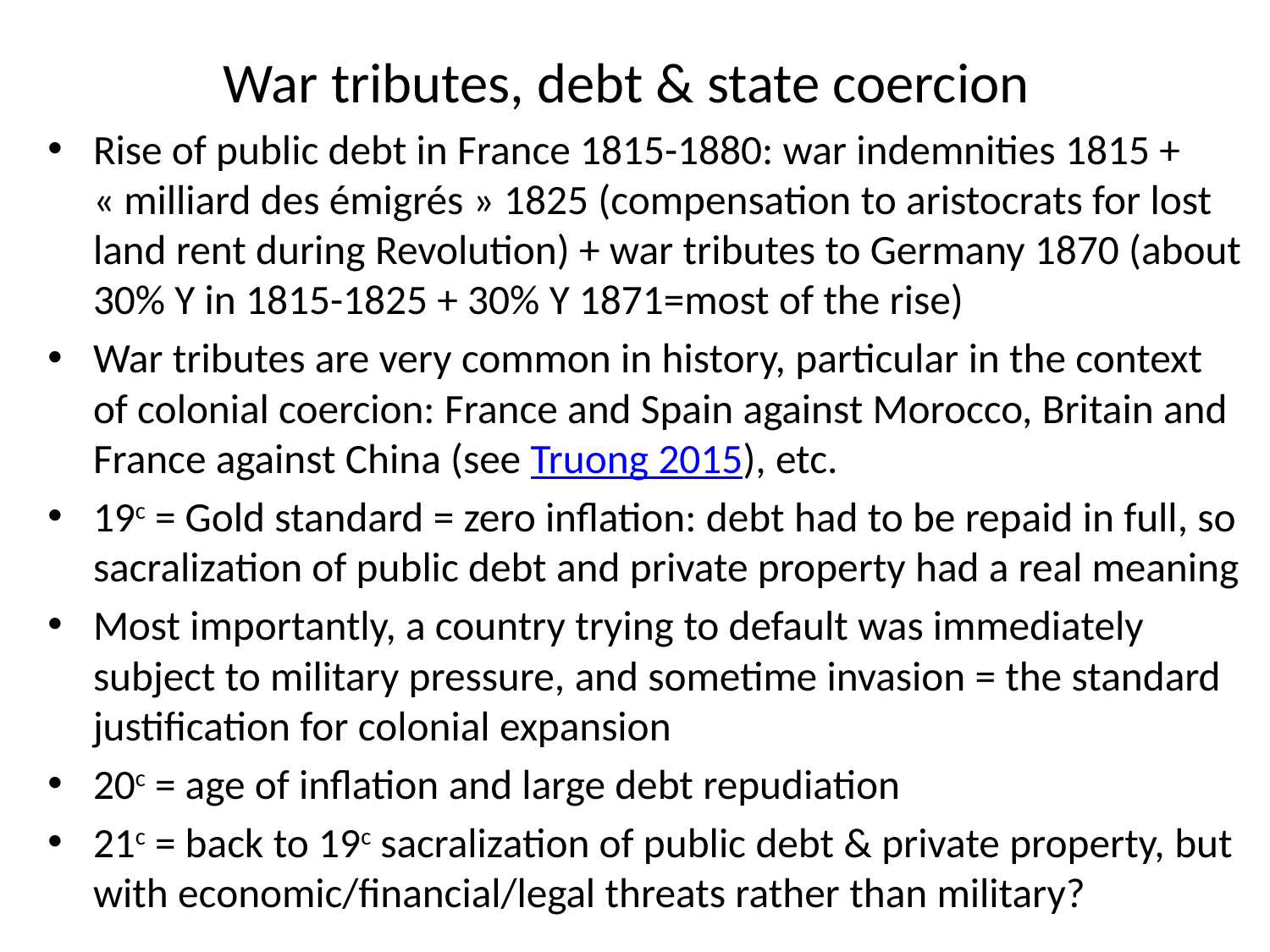

# War tributes, debt & state coercion
Rise of public debt in France 1815-1880: war indemnities 1815 + « milliard des émigrés » 1825 (compensation to aristocrats for lost land rent during Revolution) + war tributes to Germany 1870 (about 30% Y in 1815-1825 + 30% Y 1871=most of the rise)
War tributes are very common in history, particular in the context of colonial coercion: France and Spain against Morocco, Britain and France against China (see Truong 2015), etc.
19c = Gold standard = zero inflation: debt had to be repaid in full, so sacralization of public debt and private property had a real meaning
Most importantly, a country trying to default was immediately subject to military pressure, and sometime invasion = the standard justification for colonial expansion
20c = age of inflation and large debt repudiation
21c = back to 19c sacralization of public debt & private property, but with economic/financial/legal threats rather than military?